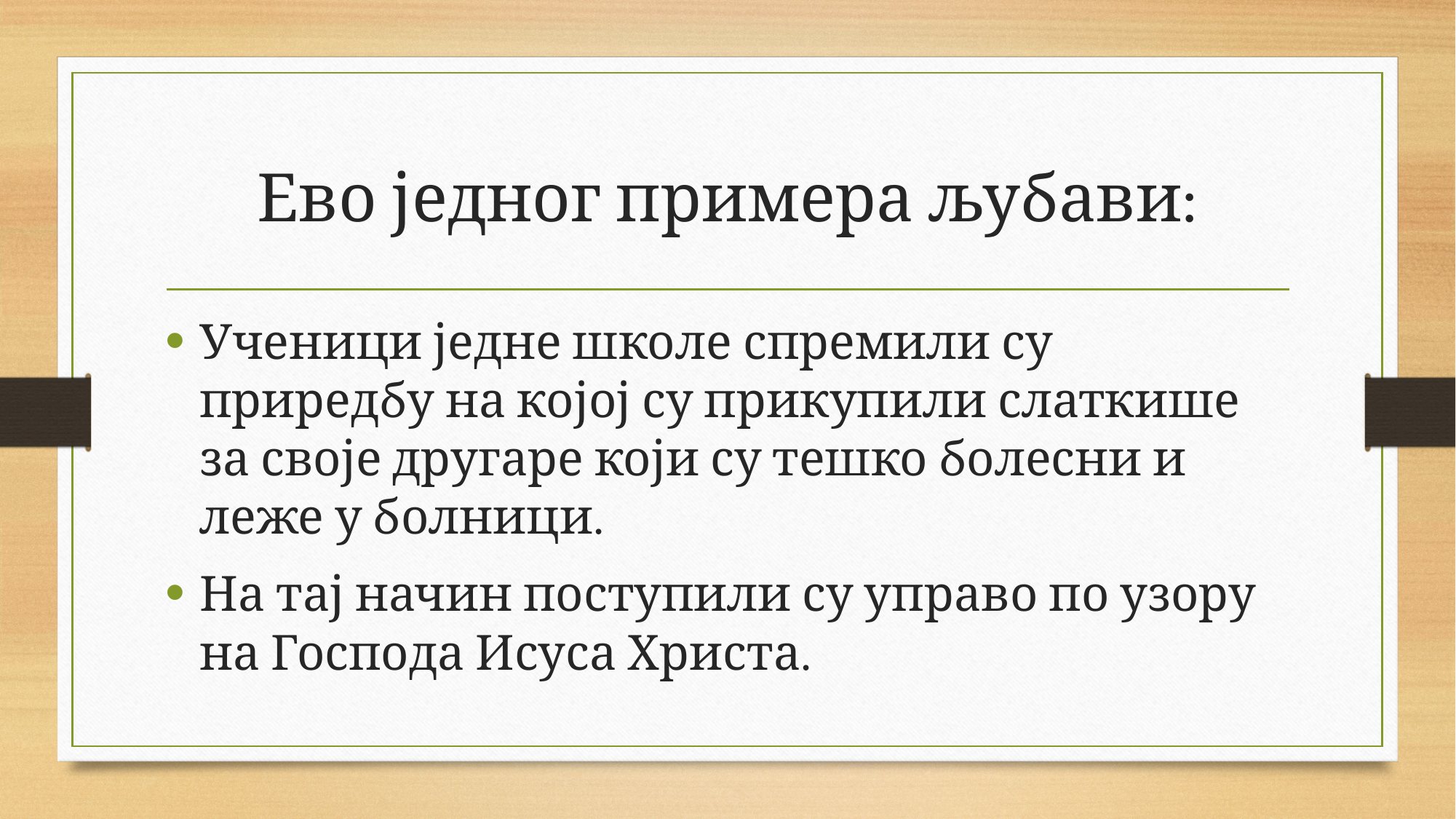

# Ево једног примера љубави:
Ученици једне школе спремили су приредбу на којој су прикупили слаткише за своје другаре који су тешко болесни и леже у болници.
На тај начин поступили су управо по узору на Господа Исуса Христа.